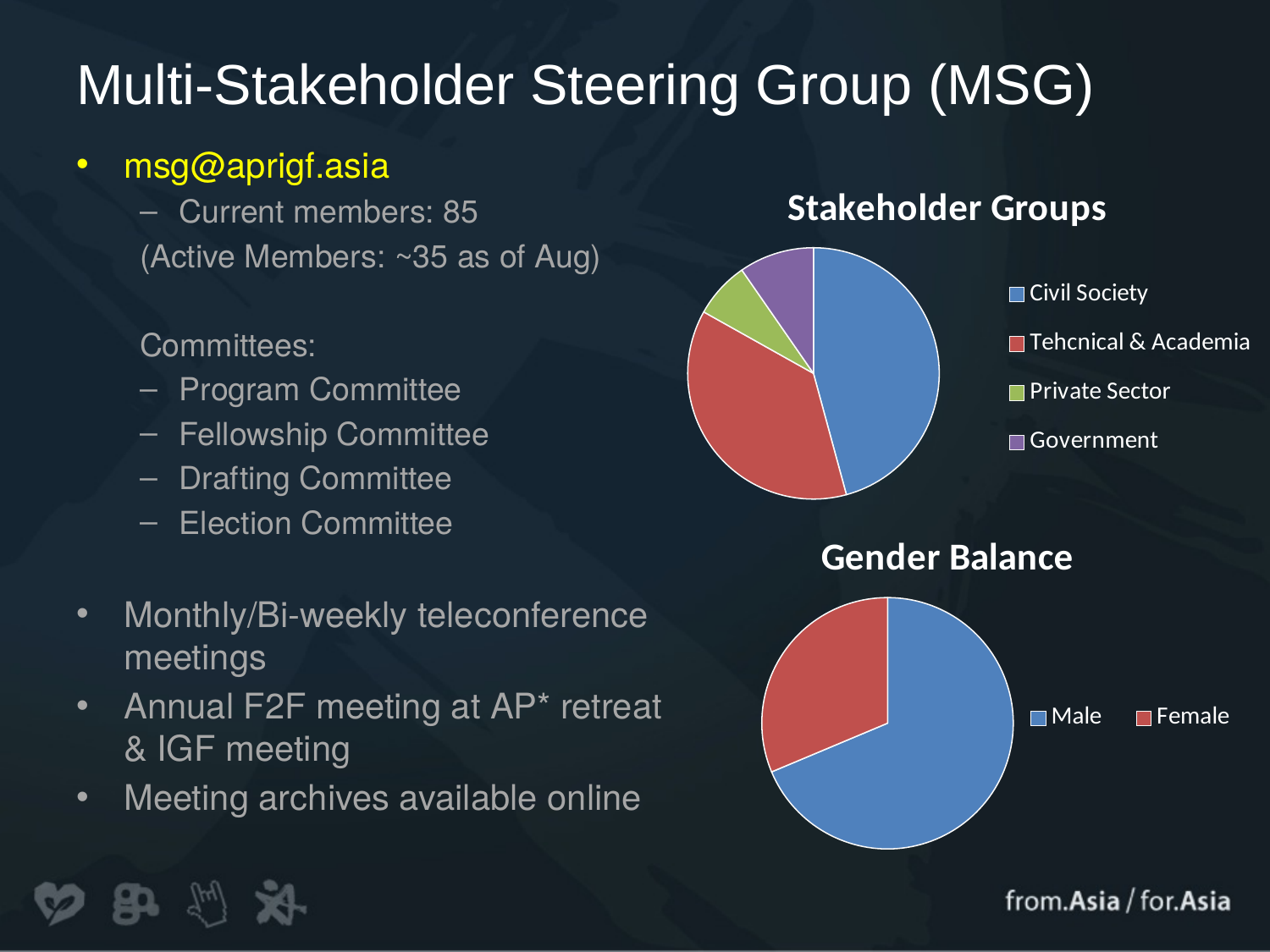

# Multi-Stakeholder Steering Group (MSG)
msg@aprigf.asia
Current members: 85
(Active Members: ~35 as of Aug)

Committees:
Program Committee
Fellowship Committee
Drafting Committee
Election Committee

Monthly/Bi-weekly teleconference meetings
Annual F2F meeting at AP* retreat & IGF meeting
Meeting archives available online

### Chart: Stakeholder Groups

| Category | Members |
|---|---|
| Civil Society  | 38.0 |
| Tehcnical & Academia | 31.0 |
| Private Sector | 6.0 |
| Government | 8.0 |

### Chart: Gender Balance

| Category | Members |
|---|---|
| Male | 57.0 |
| Female | 26.0 |